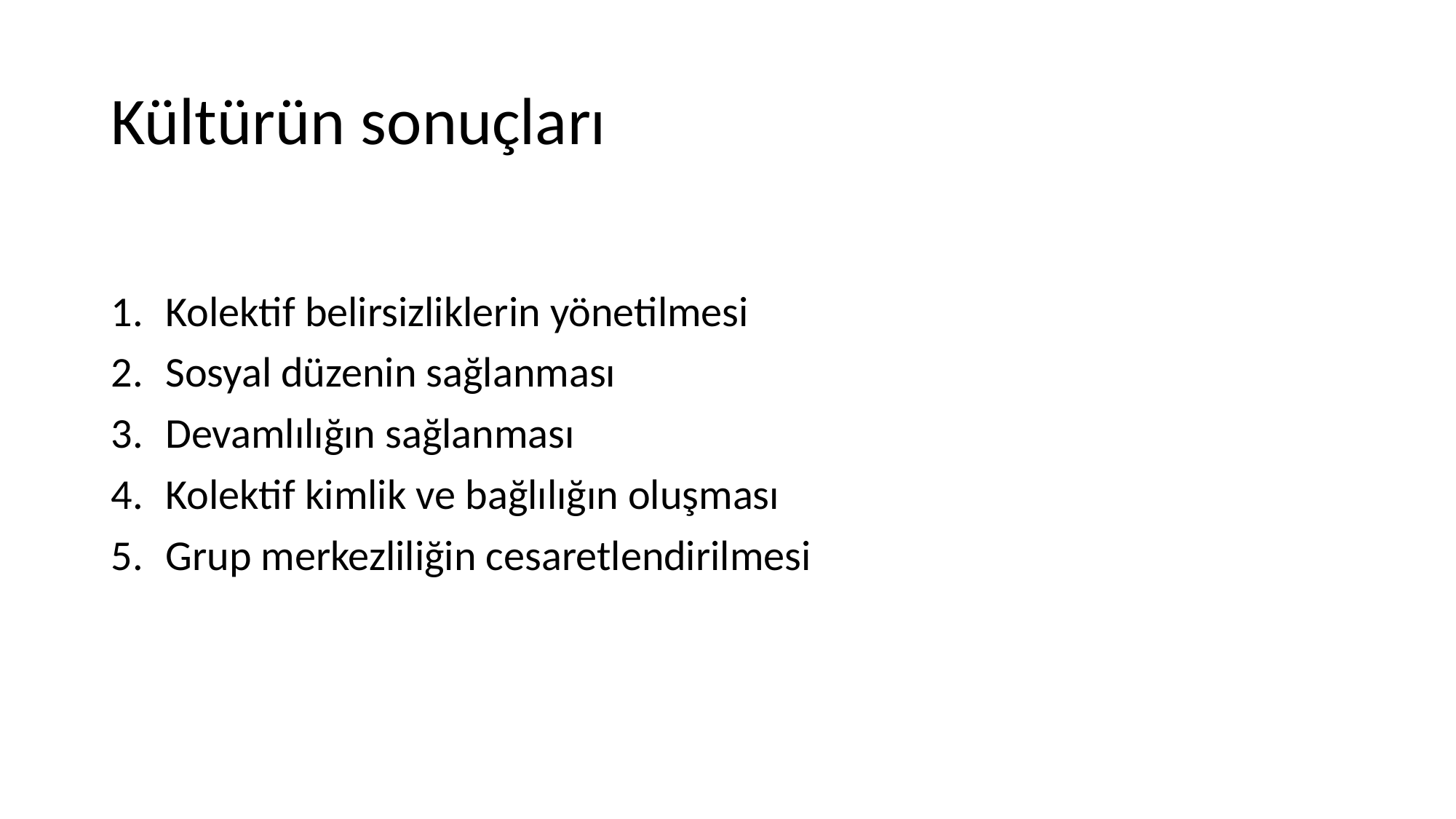

# Kültürün sonuçları

Kolektif belirsizliklerin yönetilmesi
Sosyal düzenin sağlanması
Devamlılığın sağlanması
Kolektif kimlik ve bağlılığın oluşması
Grup merkezliliğin cesaretlendirilmesi